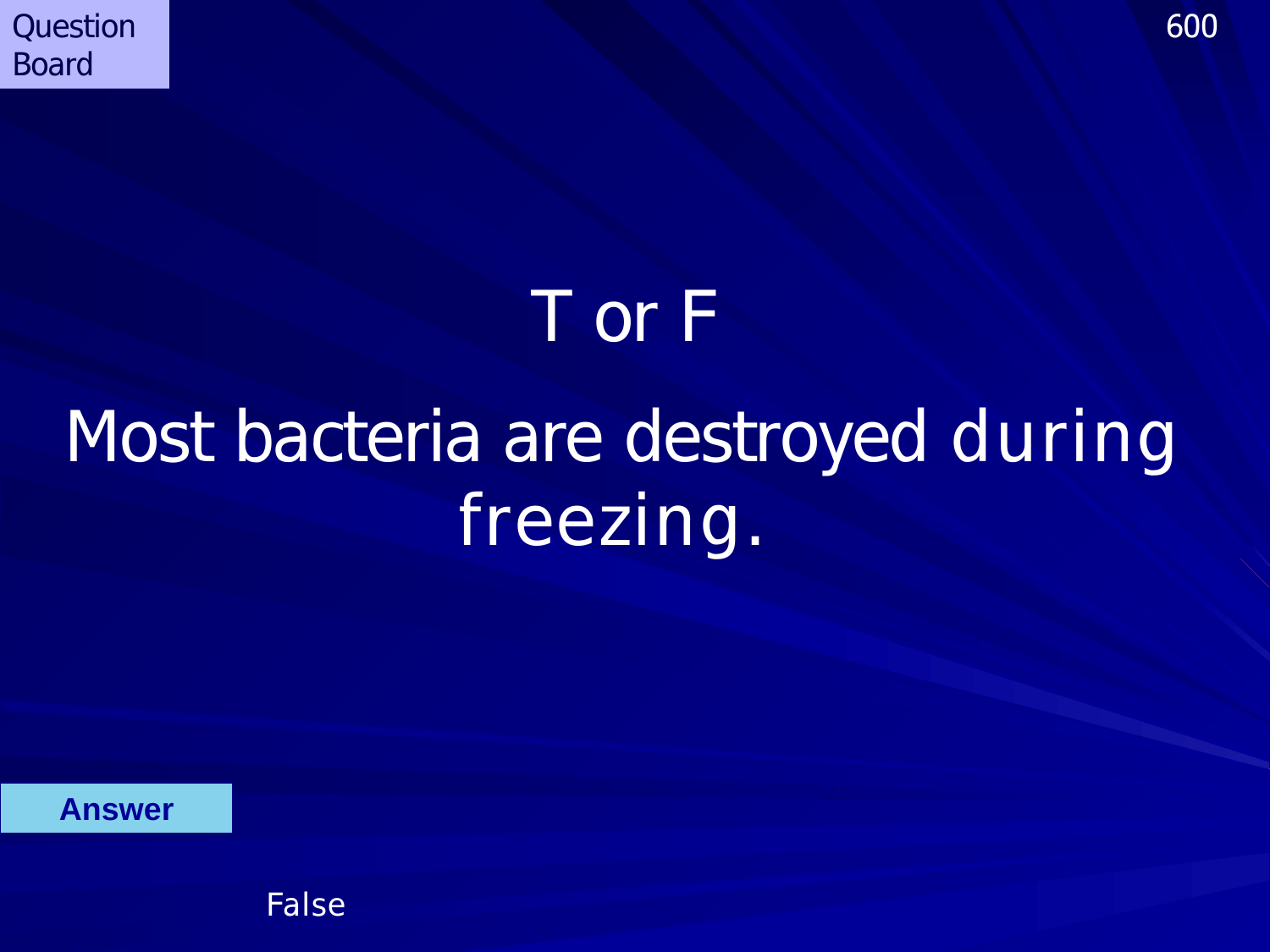

Question Board
600
T or F
Most bacteria are destroyed during freezing.
Answer
False